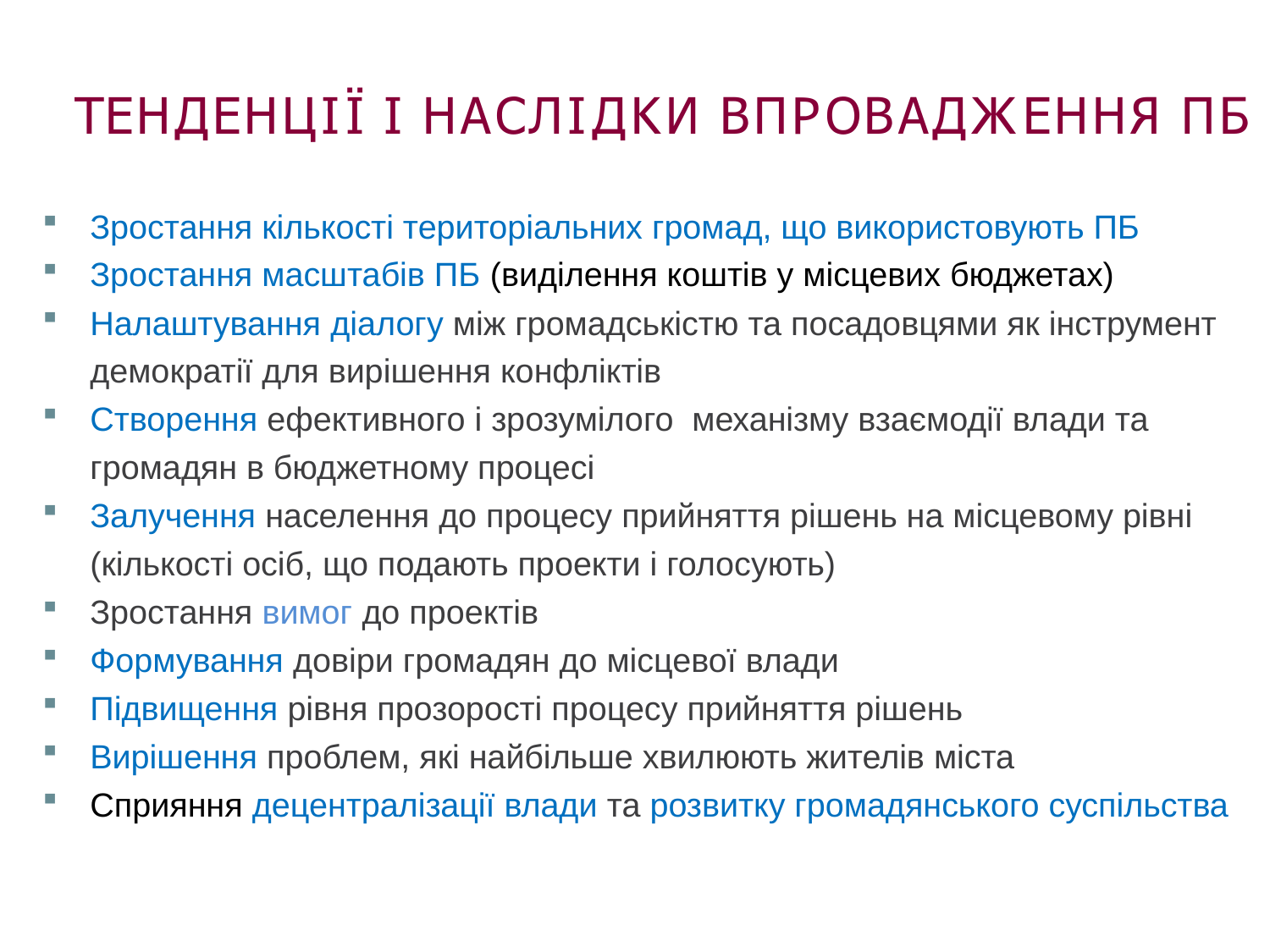

# ТЕНДЕНЦІЇ І НАСЛІДКИ впровадження ПБ
Зростання кількості територіальних громад, що використовують ПБ
Зростання масштабів ПБ (виділення коштів у місцевих бюджетах)
Налаштування діалогу між громадськістю та посадовцями як інструмент демократії для вирішення конфліктів
Створення ефективного і зрозумілого  механізму взаємодії влади та громадян в бюджетному процесі
Залучення населення до процесу прийняття рішень на місцевому рівні (кількості осіб, що подають проекти і голосують)
Зростання вимог до проектів
Формування довіри громадян до місцевої влади
Підвищення рівня прозорості процесу прийняття рішень
Вирішення проблем, які найбільше хвилюють жителів міста
Сприяння децентралізації влади та розвитку громадянського суспільства

41